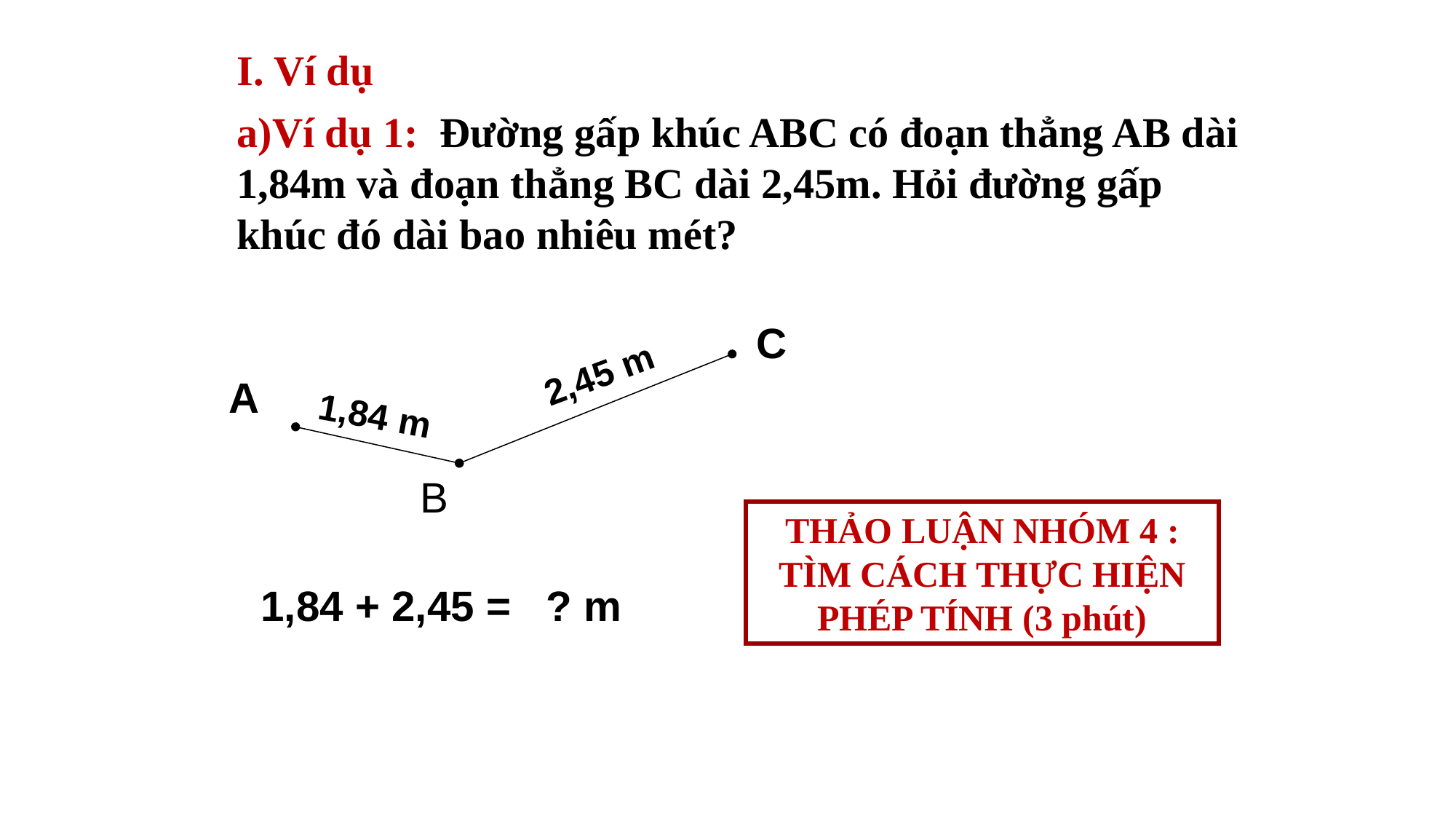

I. Ví dụ
a)Ví dụ 1:  Đường gấp khúc ABC có đoạn thẳng AB dài 1,84m và đoạn thẳng BC dài 2,45m. Hỏi đường gấp khúc đó dài bao nhiêu mét?
C
2,45 m

1,84 m

A
B
THẢO LUẬN NHÓM 4 : TÌM CÁCH THỰC HIỆN PHÉP TÍNH (3 phút)
1,84 + 2,45 =   ? m